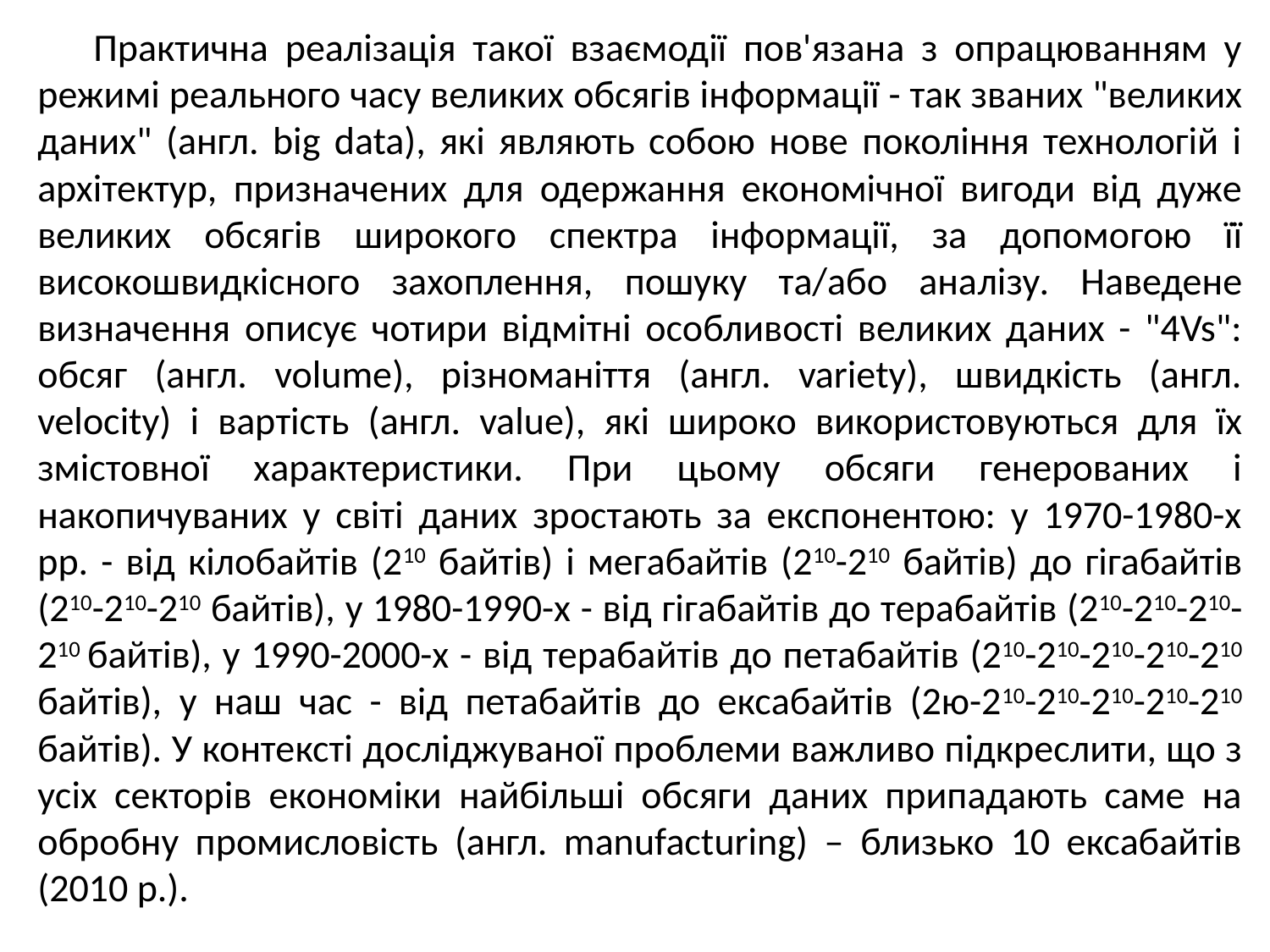

Практична реалізація такої взаємодії пов'язана з опрацюванням у режимі реального часу великих обсягів ін­формації - так званих "великих даних" (англ. big data), які являють собою нове покоління технологій і архітектур, призначених для одержання економічної вигоди від дуже великих обсягів широкого спектра інформації, за допомо­гою її високошвидкісного захоплення, пошуку та/або ана­лізу. Наведене визначення описує чотири від­мітні особливості великих даних - "4Vs": обсяг (англ. volume), різноманіття (англ. variety), швидкість (англ. velocity) і вартість (англ. value), які широко використову­ються для їх змістовної характеристики. При цьому обсяги генерованих і накопичуваних у світі даних зростають за експонентою: у 1970-1980-х pp. - від кілобайтів (210 байтів) і мегабайтів (210-210 байтів) до гігабайтів (210-210-210 байтів), у 1980-1990-х - від гігабайтів до терабайтів (210-210-210-210 байтів), у 1990-2000-х - від терабайтів до петабайтів (210-210-210-210-210 байтів), у наш час - від петабайтів до ексабайтів (2ю-210-210-210-210-210 байтів). У контексті до­сліджуваної проблеми важливо підкреслити, що з усіх сек­торів економіки найбільші обсяги даних припадають саме на обробну промисловість (англ. manufacturing) – близько 10 ексабайтів (2010 р.).